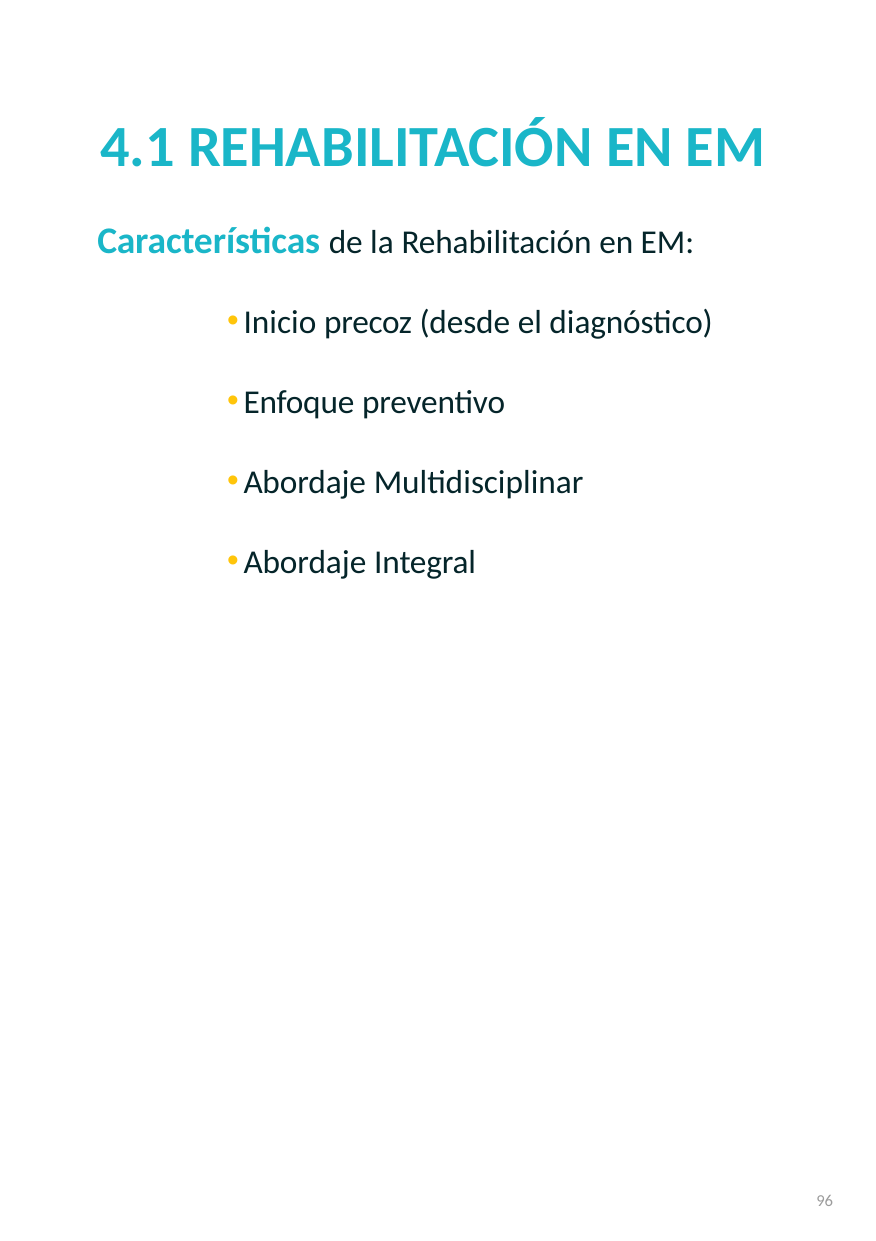

# 4.1 REHABILITACIÓN EN EM
Características de la Rehabilitación en EM:
Inicio precoz (desde el diagnóstico)
Enfoque preventivo
Abordaje Multidisciplinar
Abordaje Integral
96